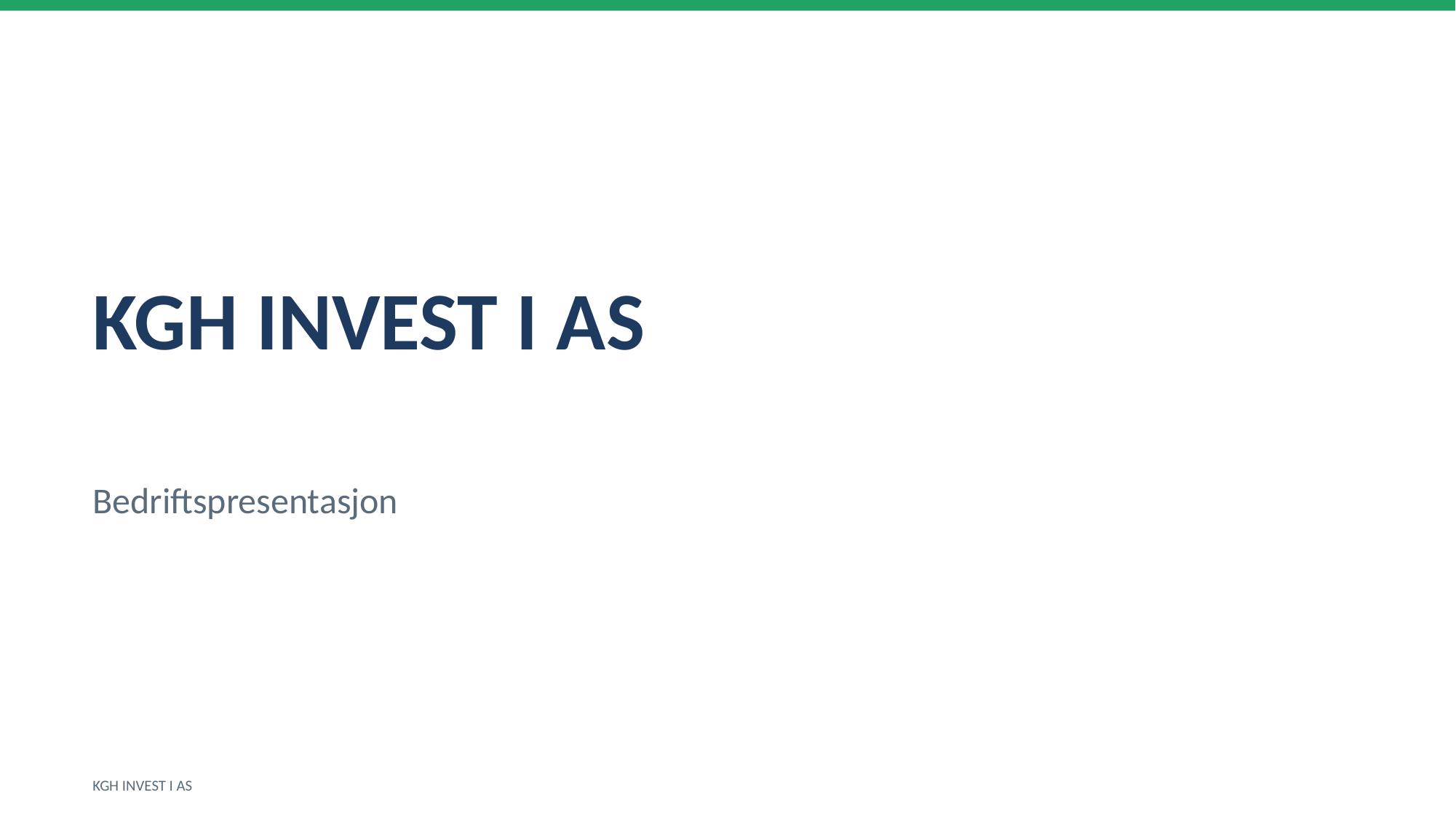

KGH INVEST I AS
Bedriftspresentasjon
KGH INVEST I AS